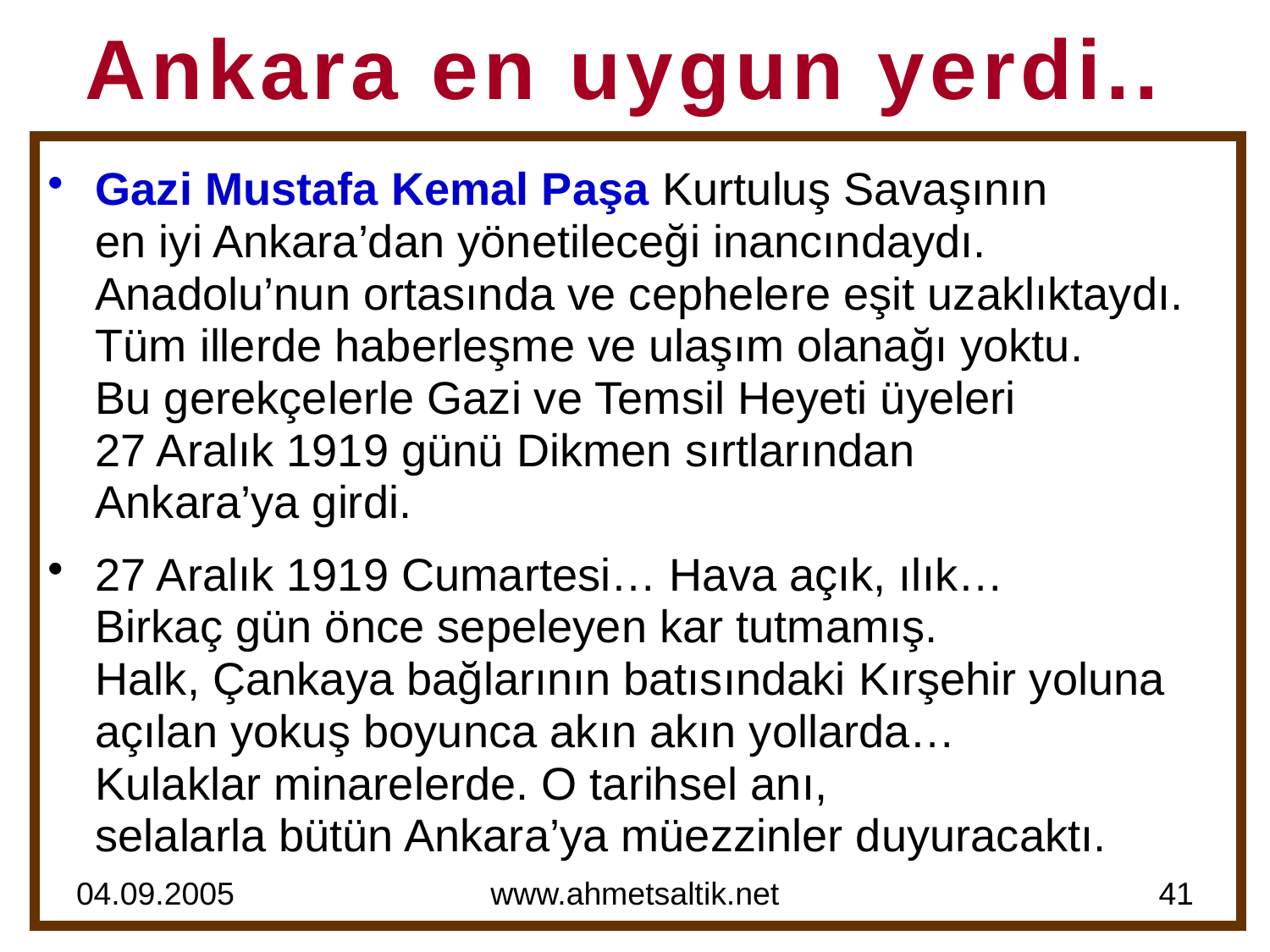

# Ankara en uygun yerdi..

Gazi Mustafa Kemal Paşa Kurtuluş Savaşının
en iyi Ankara’dan yönetileceği inancındaydı. Anadolu’nun ortasında ve cephelere eşit uzaklıktaydı. Tüm illerde haberleşme ve ulaşım olanağı yoktu.
Bu gerekçelerle Gazi ve Temsil Heyeti üyeleri
27 Aralık 1919 günü Dikmen sırtlarından
Ankara’ya girdi.
27 Aralık 1919 Cumartesi… Hava açık, ılık…
Birkaç gün önce sepeleyen kar tutmamış.
Halk, Çankaya bağlarının batısındaki Kırşehir yoluna açılan yokuş boyunca akın akın yollarda…
Kulaklar minarelerde. O tarihsel anı,
selalarla bütün Ankara’ya müezzinler duyuracaktı.
04.09.2005
www.ahmetsaltik.net
41